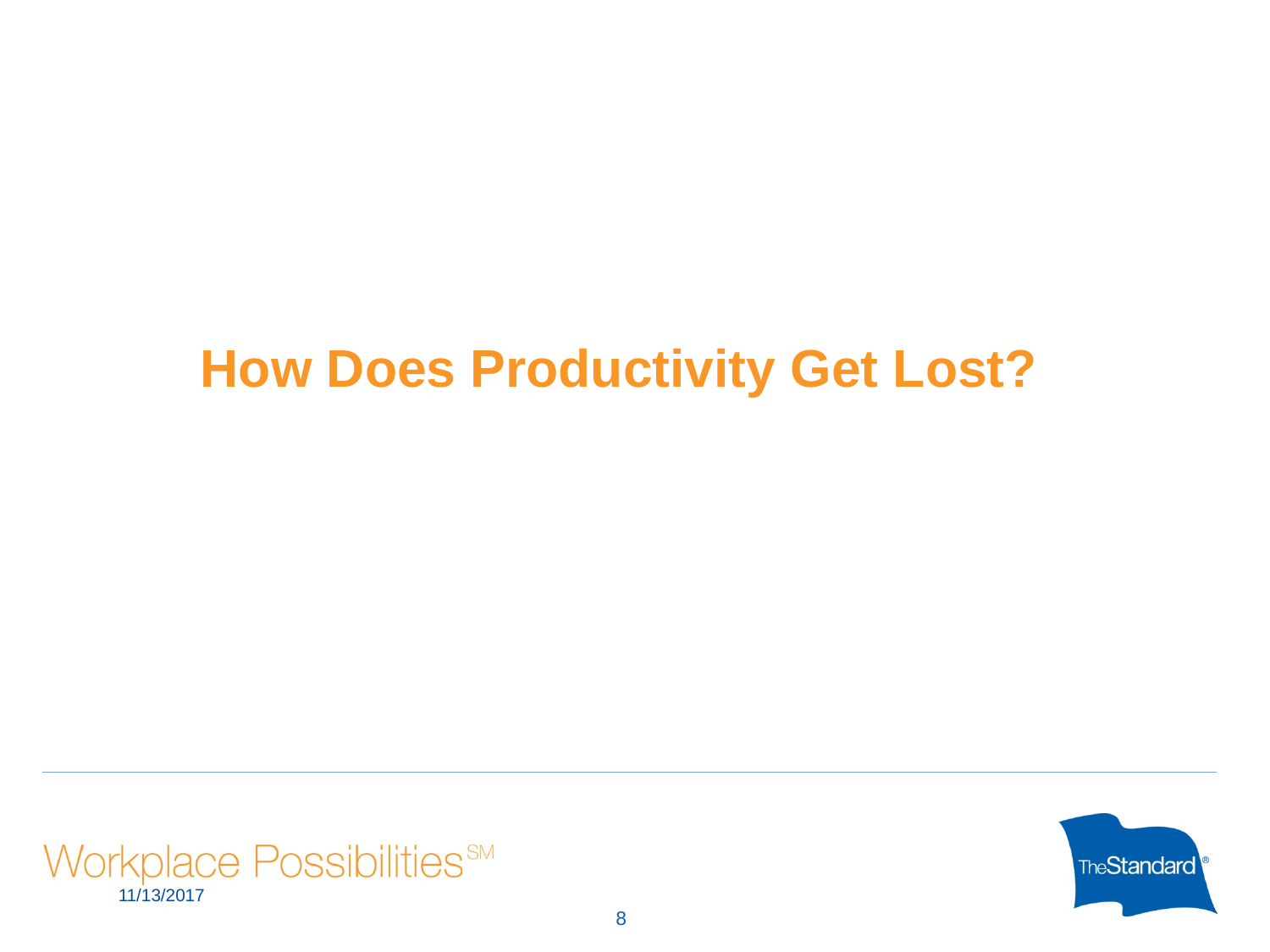

# How Does Productivity Get Lost?
11/13/2017

8